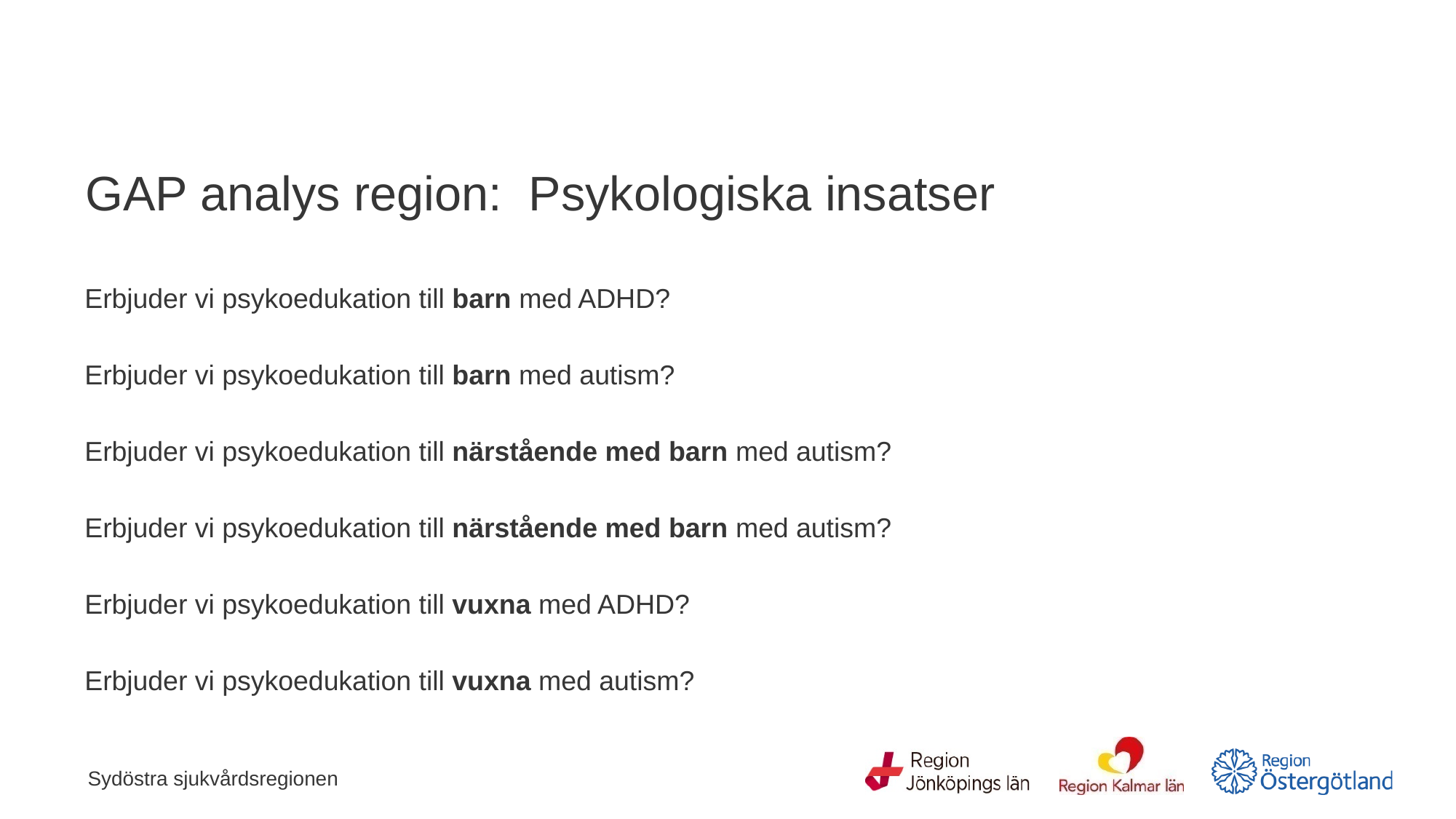

# GAP analys region:  Psykologiska insatser
Erbjuder vi psykoedukation till barn med ADHD?

Erbjuder vi psykoedukation till barn med autism?

Erbjuder vi psykoedukation till närstående med barn med autism?

Erbjuder vi psykoedukation till närstående med barn med autism?

Erbjuder vi psykoedukation till vuxna med ADHD?

Erbjuder vi psykoedukation till vuxna med autism?